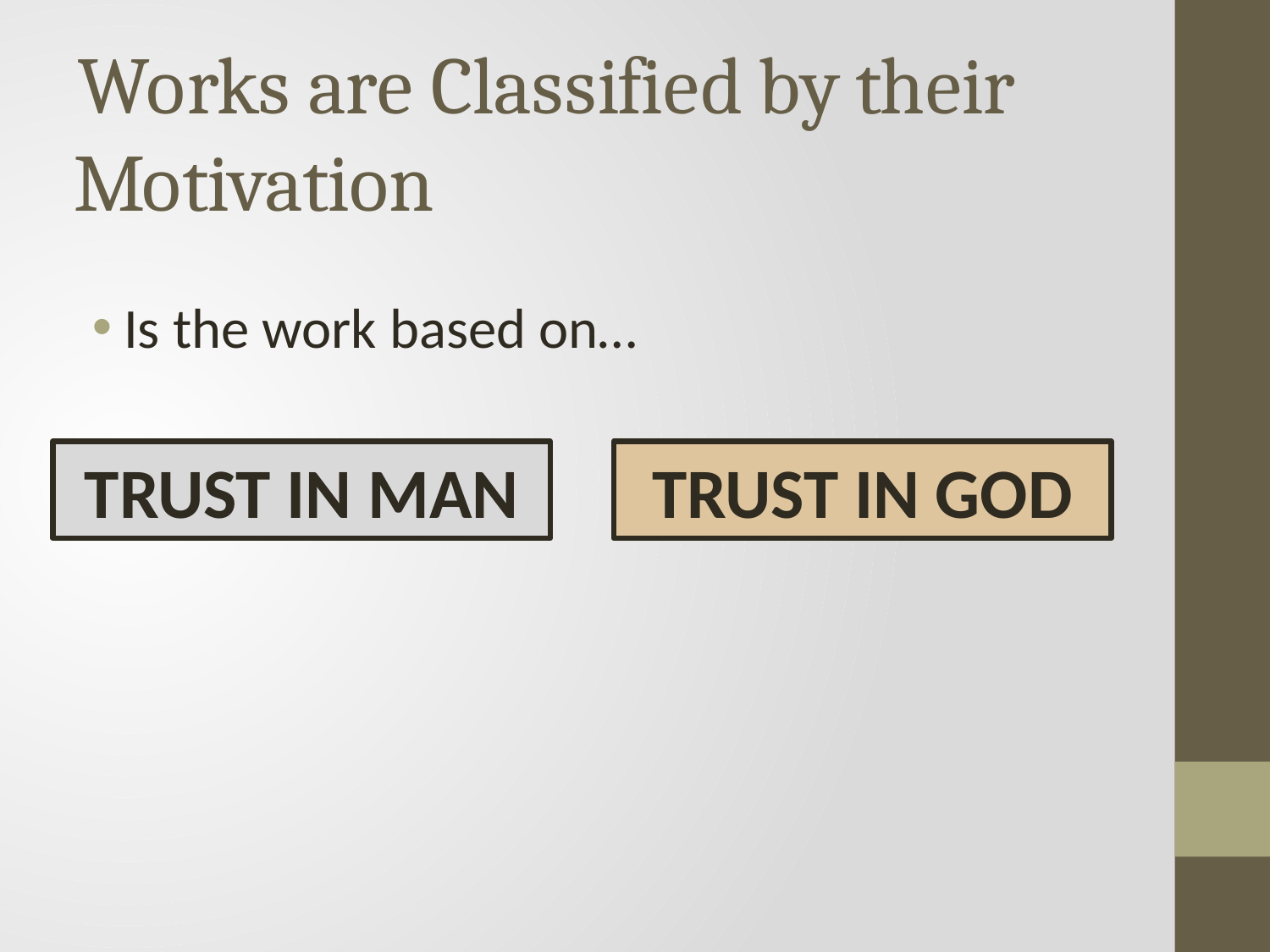

# Works are Classified by their Motivation
Is the work based on…

TRUST IN MAN
TRUST IN GOD